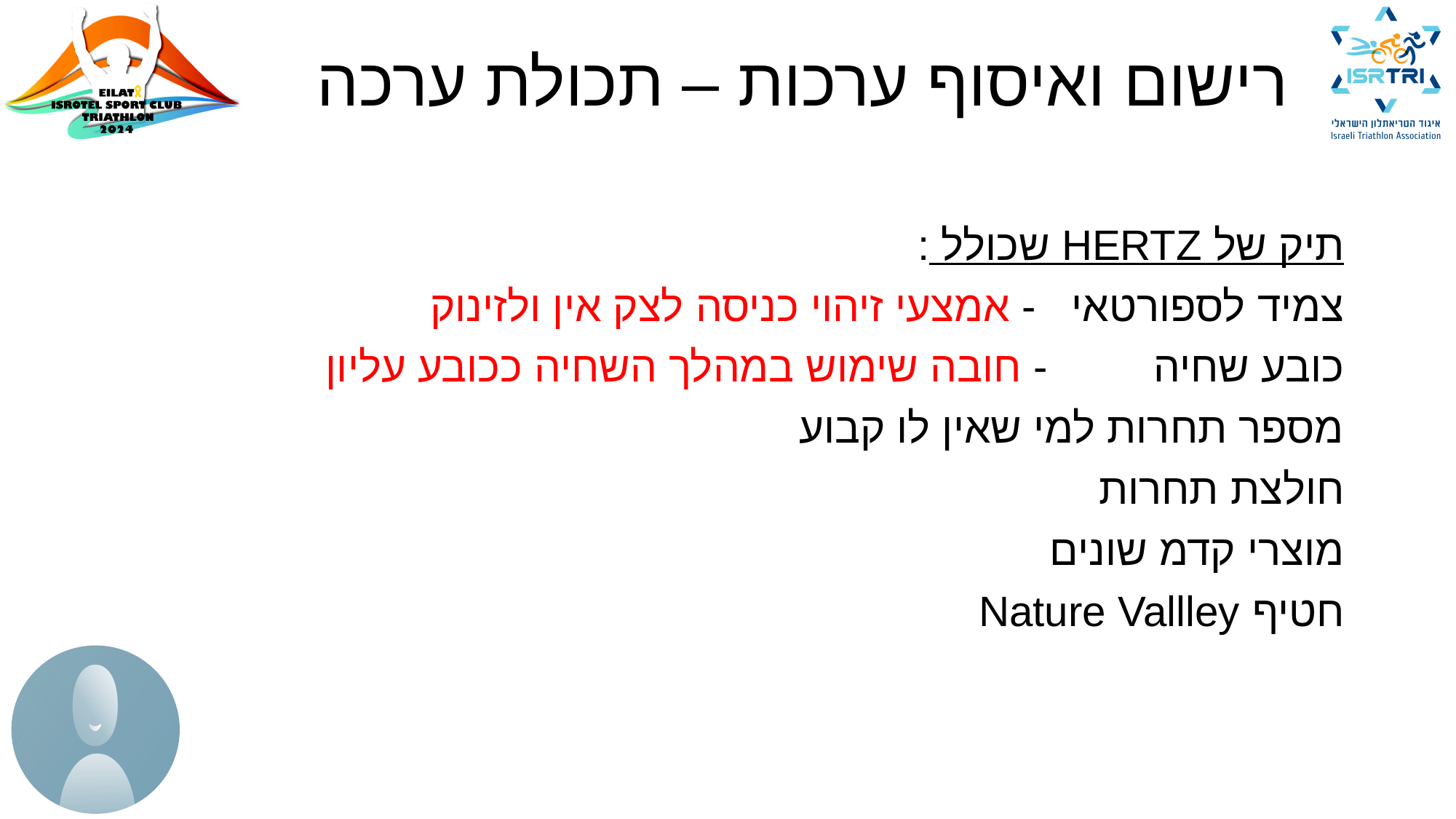

# רישום ואיסוף ערכות – תכולת ערכה
תיק של HERTZ שכולל :
צמיד לספורטאי   - אמצעי זיהוי כניסה לצק אין ולזינוק
כובע שחיה         - חובה שימוש במהלך השחיה ככובע עליון
מספר תחרות למי שאין לו קבוע
חולצת תחרות
מוצרי קדמ שונים
חטיף Nature Vallley